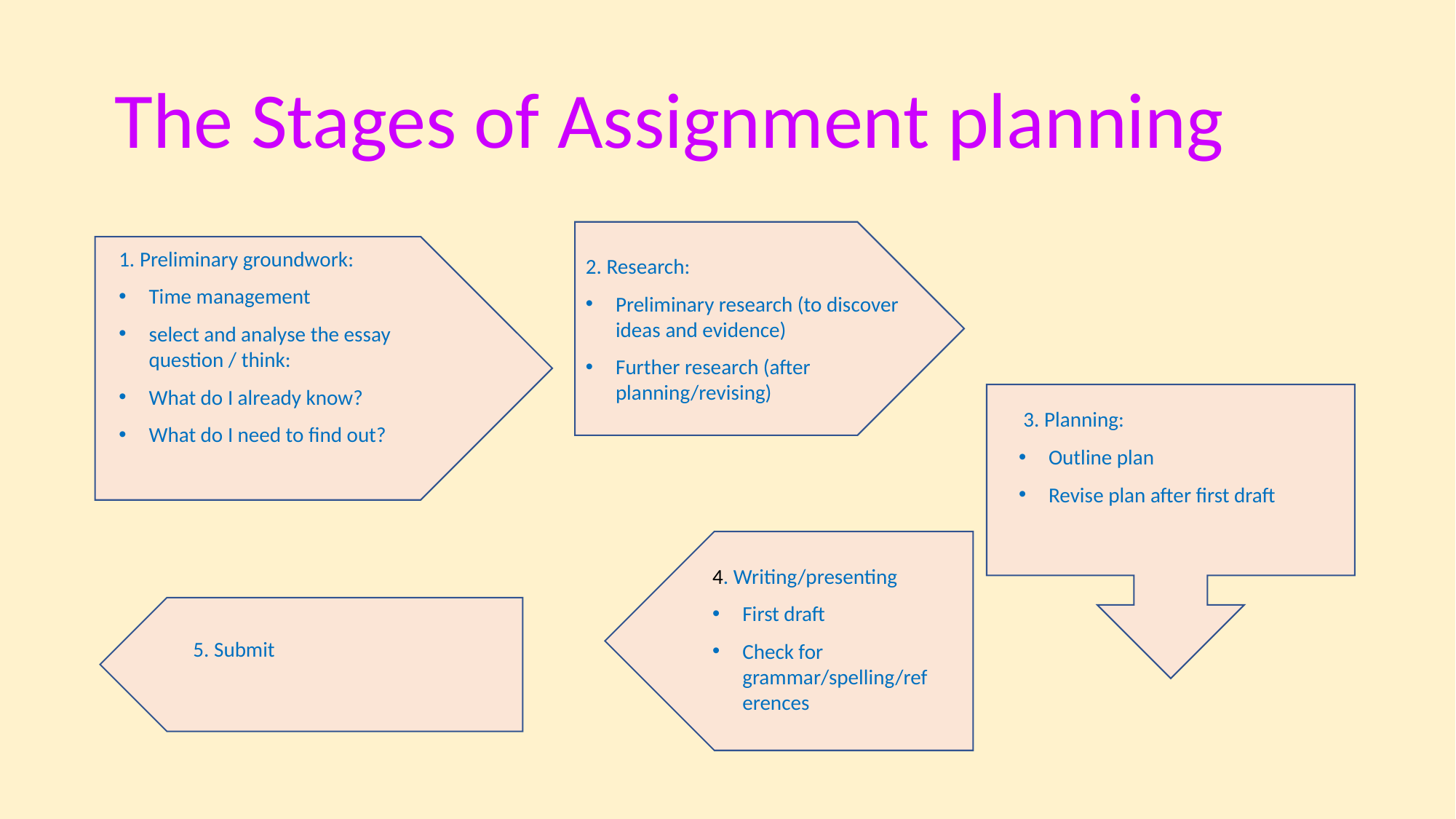

# The Stages of Assignment planning

2. Research:
Preliminary research (to discover ideas and evidence)
Further research (after planning/revising)

1. Preliminary groundwork:
Time management
select and analyse the essay question / think:
What do I already know?
What do I need to find out?

 3. Planning:
Outline plan
Revise plan after first draft

4. Writing/presenting
First draft
Check for grammar/spelling/references

5. Submit